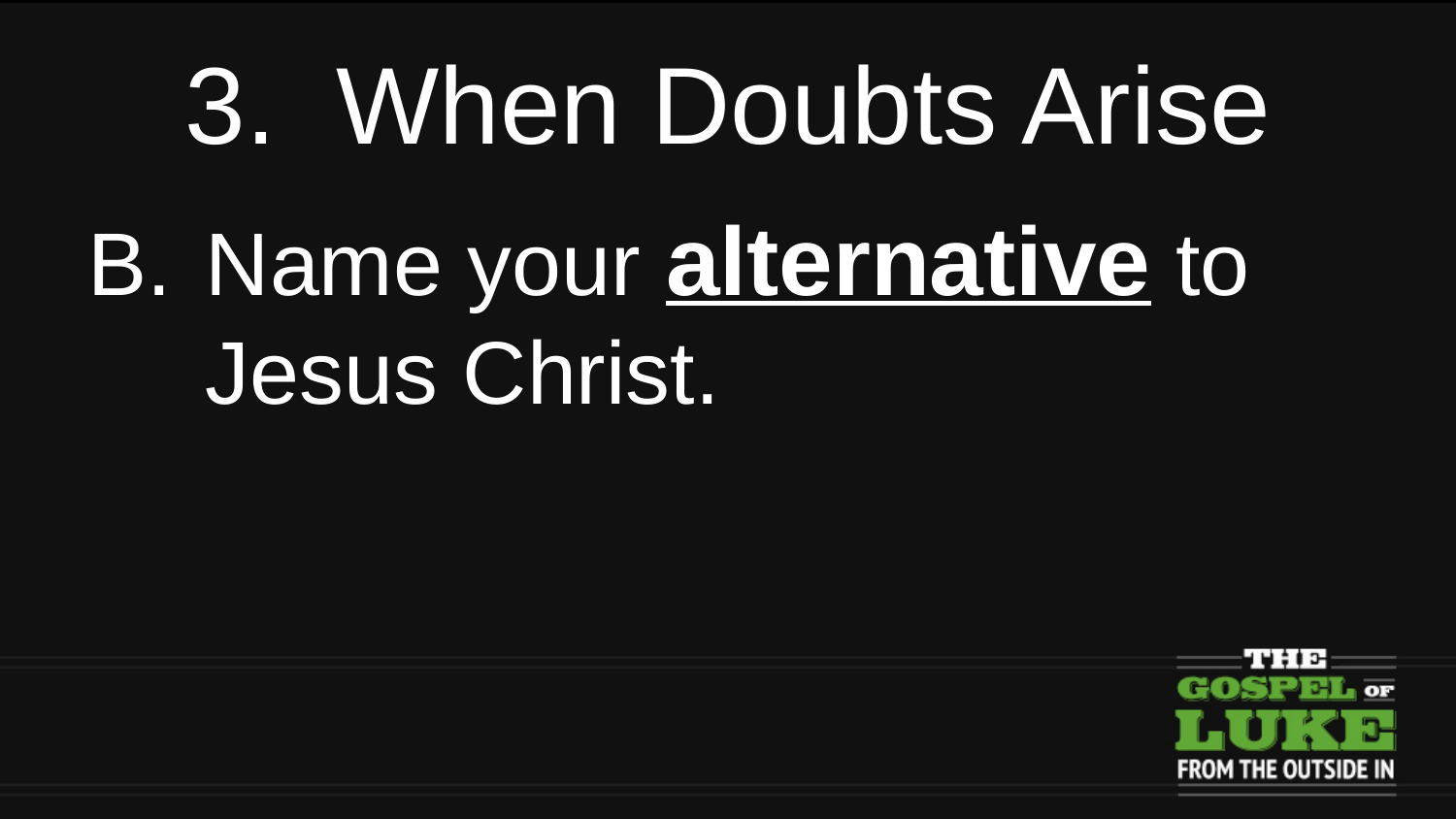

# 3.  When Doubts Arise
Name your alternative to Jesus Christ.